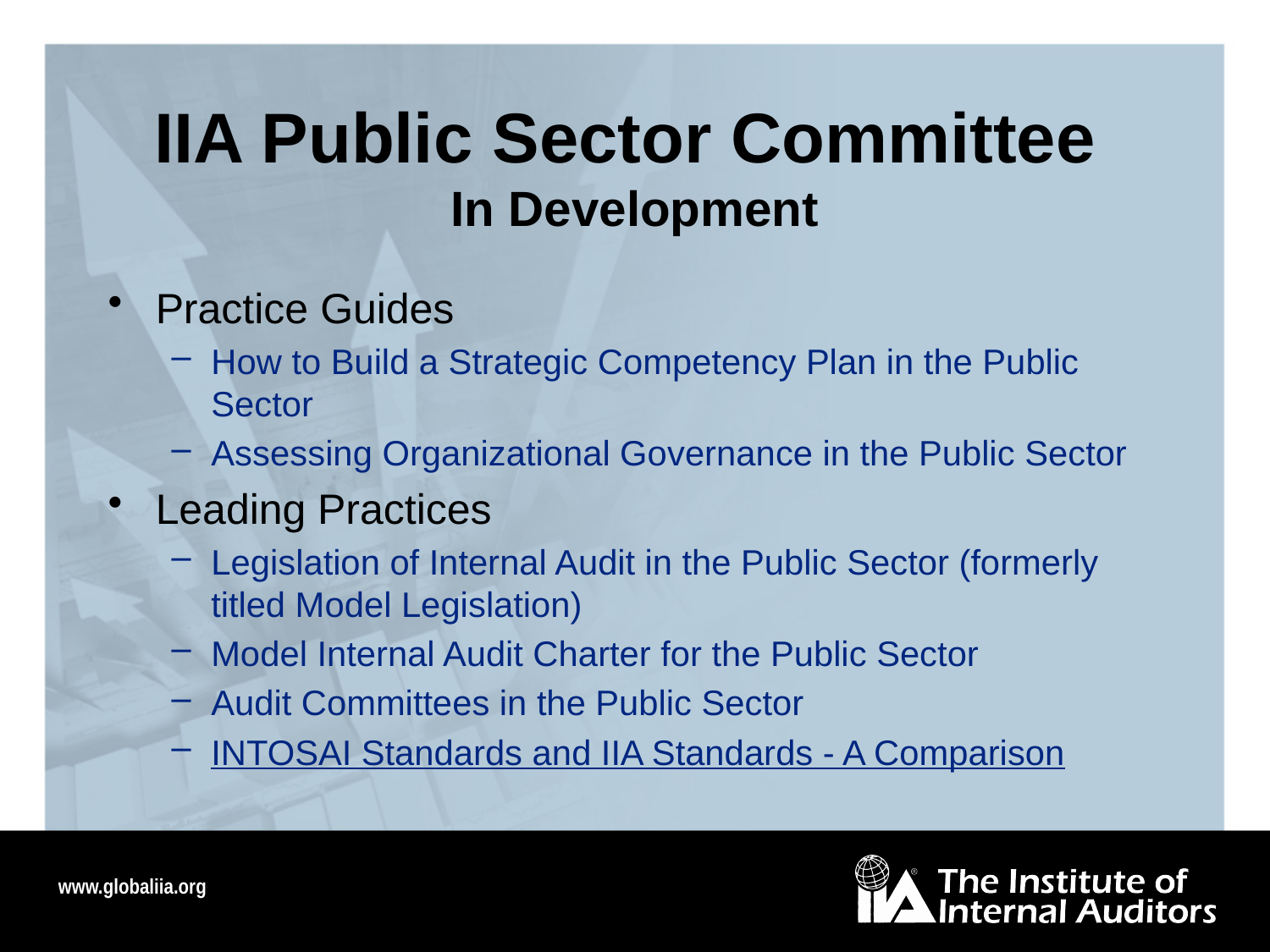

# IIA Public Sector Committee In Development
Practice Guides
How to Build a Strategic Competency Plan in the Public Sector
Assessing Organizational Governance in the Public Sector
Leading Practices
Legislation of Internal Audit in the Public Sector (formerly titled Model Legislation)
Model Internal Audit Charter for the Public Sector
Audit Committees in the Public Sector
INTOSAI Standards and IIA Standards - A Comparison